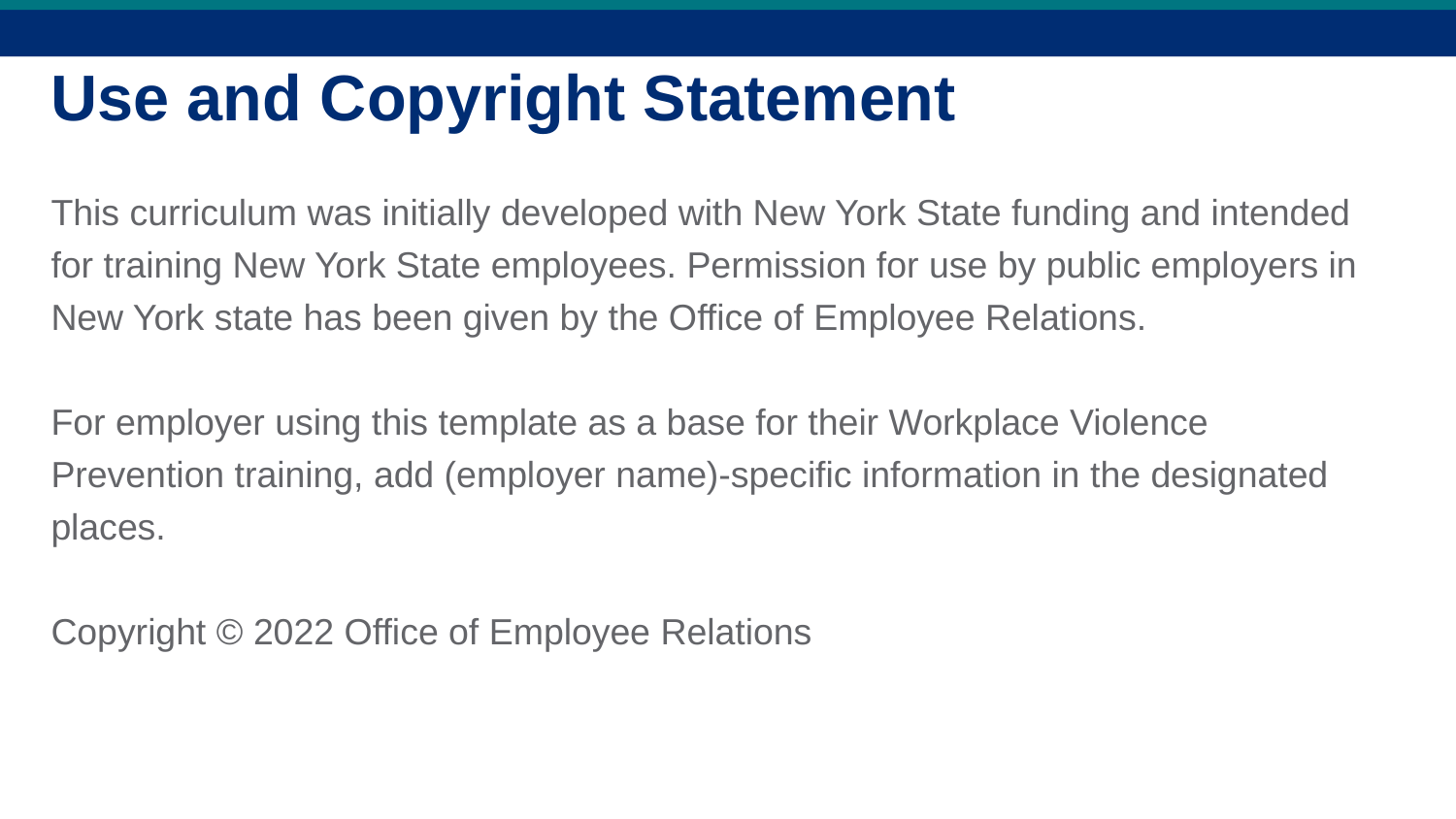

Use and Copyright Statement

This curriculum was initially developed with New York State funding and intended for training New York State employees. Permission for use by public employers in New York state has been given by the Office of Employee Relations.

For employer using this template as a base for their Workplace Violence Prevention training, add (employer name)-specific information in the designated places.

Copyright © 2022 Office of Employee Relations